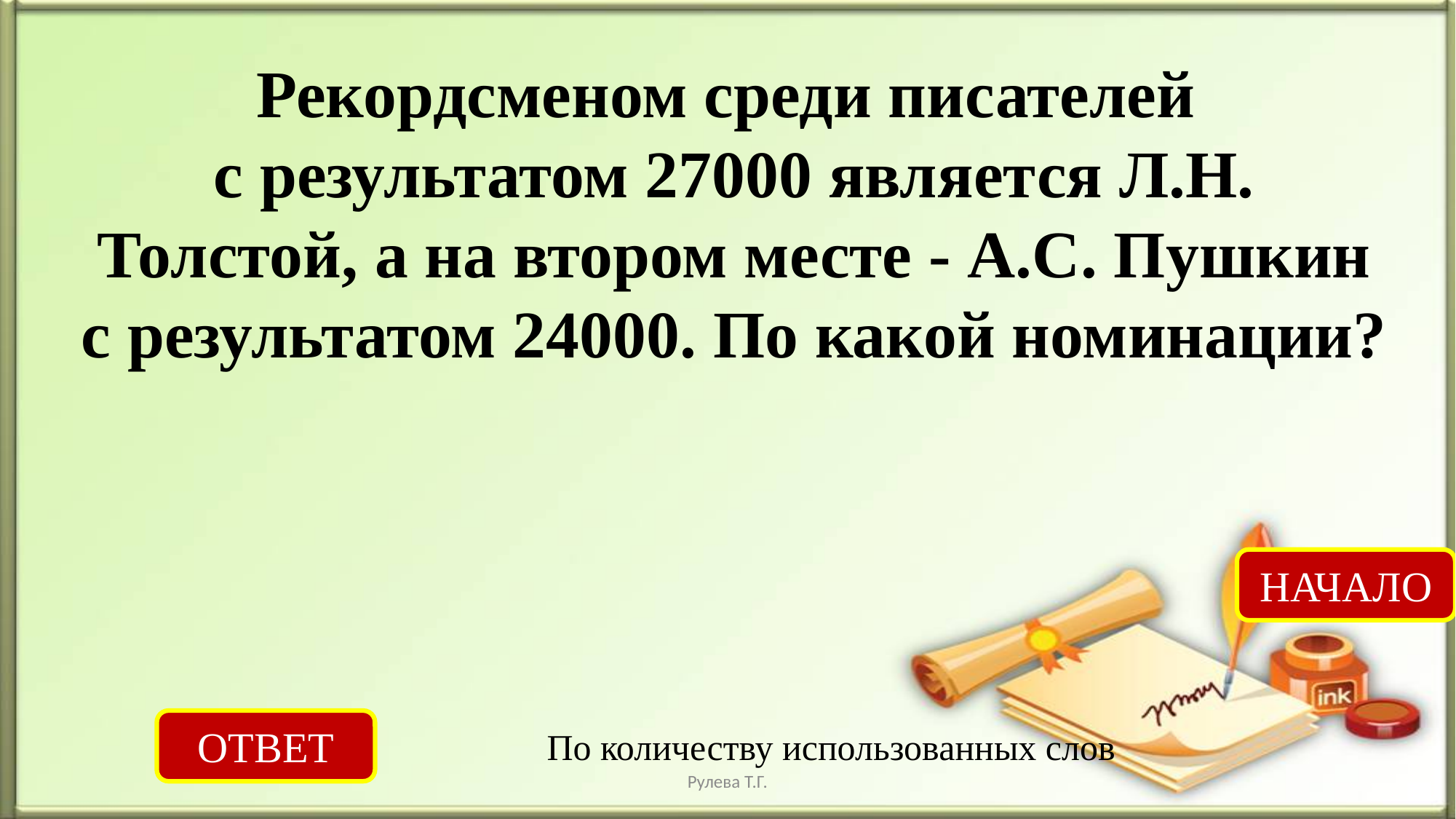

Рекордсменом среди писателей
с результатом 27000 является Л.Н. Толстой, а на втором месте - А.С. Пушкин с результатом 24000. По какой номинации?
НАЧАЛО
ОТВЕТ
По количеству использованных слов
Рулева Т.Г.